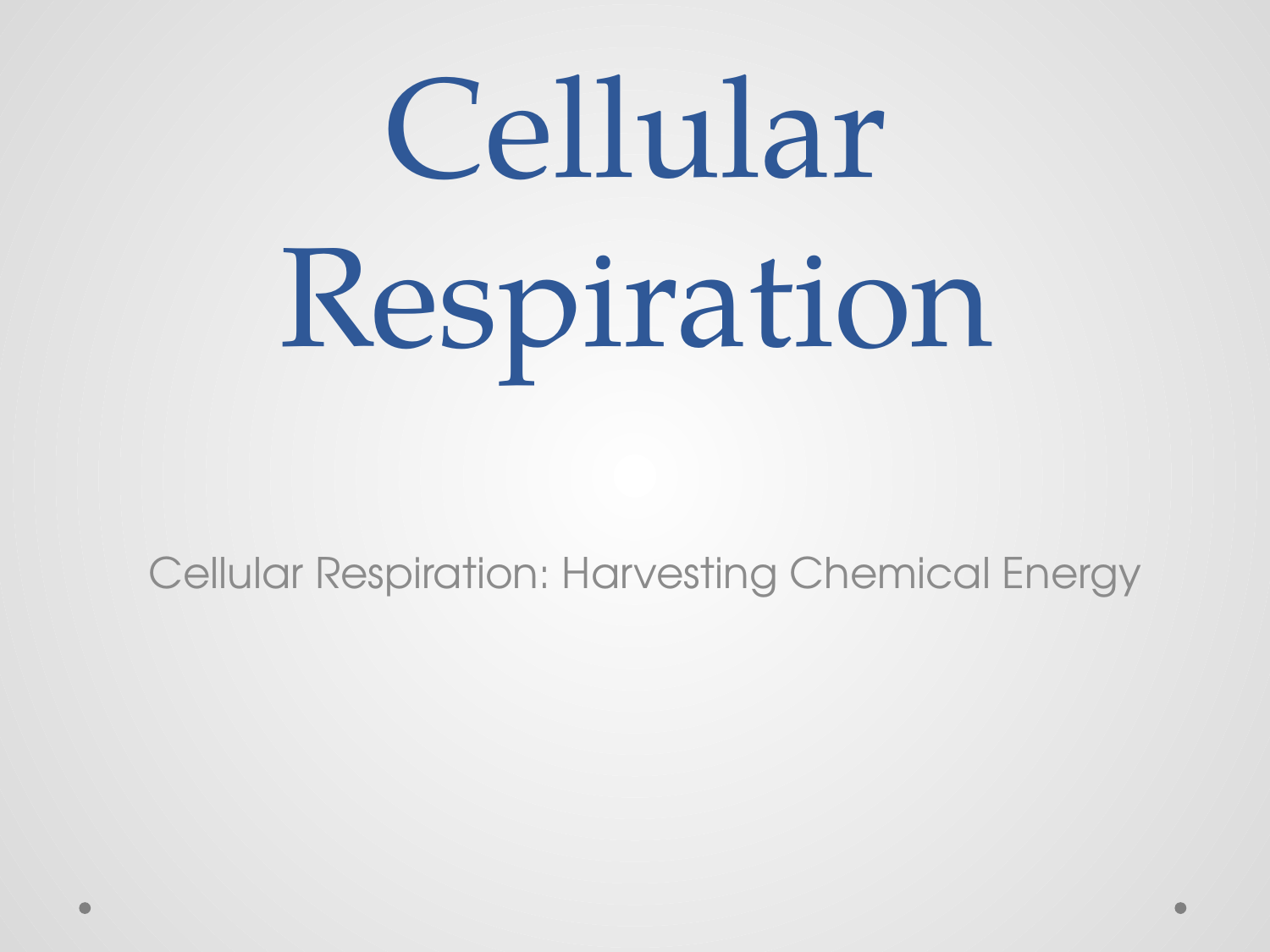

# Cellular Respiration
Cellular Respiration: Harvesting Chemical Energy